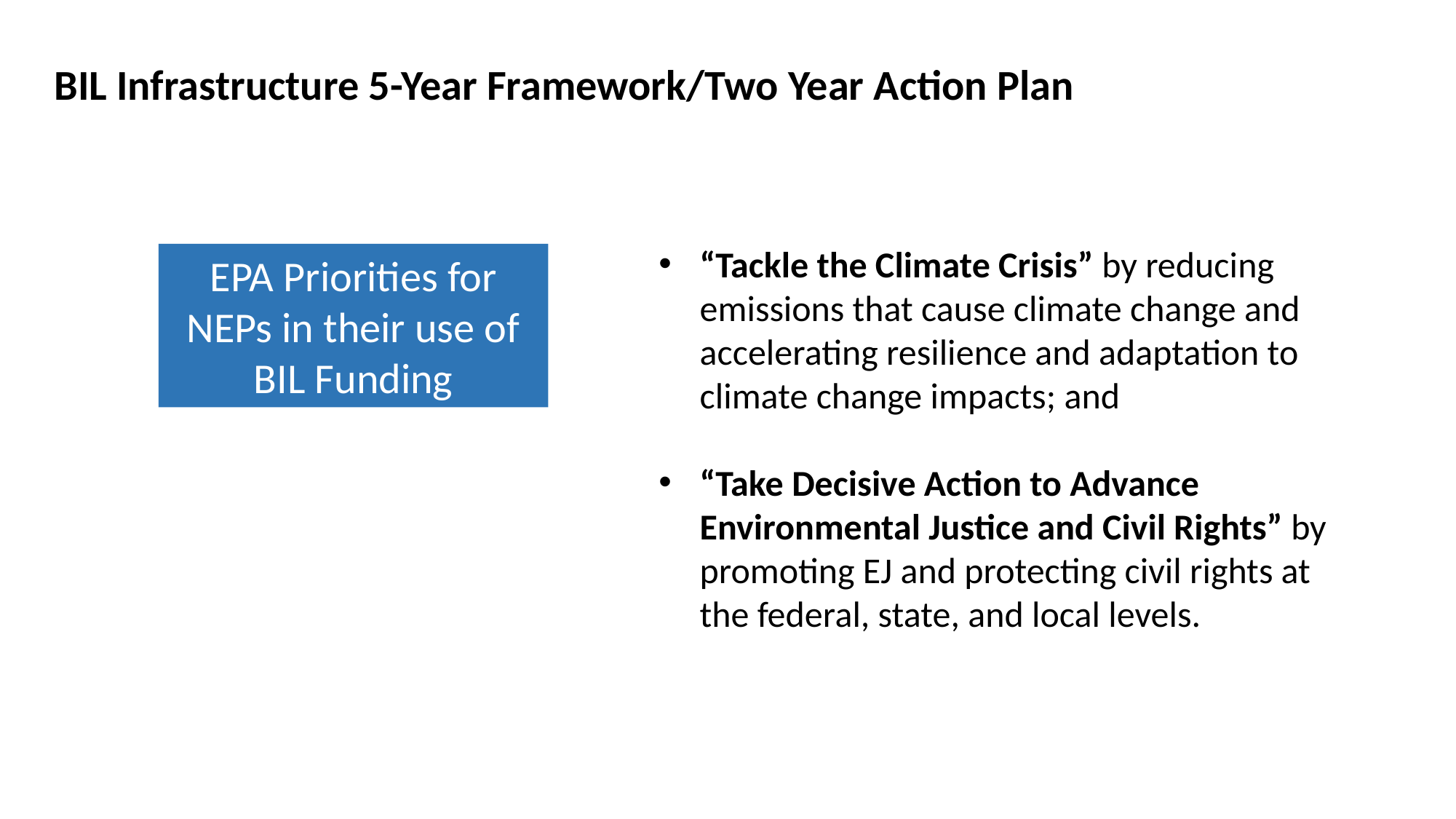

BIL Infrastructure 5-Year Framework/Two Year Action Plan

“Tackle the Climate Crisis” by reducing emissions that cause climate change and accelerating resilience and adaptation to climate change impacts; and

“Take Decisive Action to Advance Environmental Justice and Civil Rights” by promoting EJ and protecting civil rights at the federal, state, and local levels.
EPA Priorities for NEPs in their use of BIL Funding